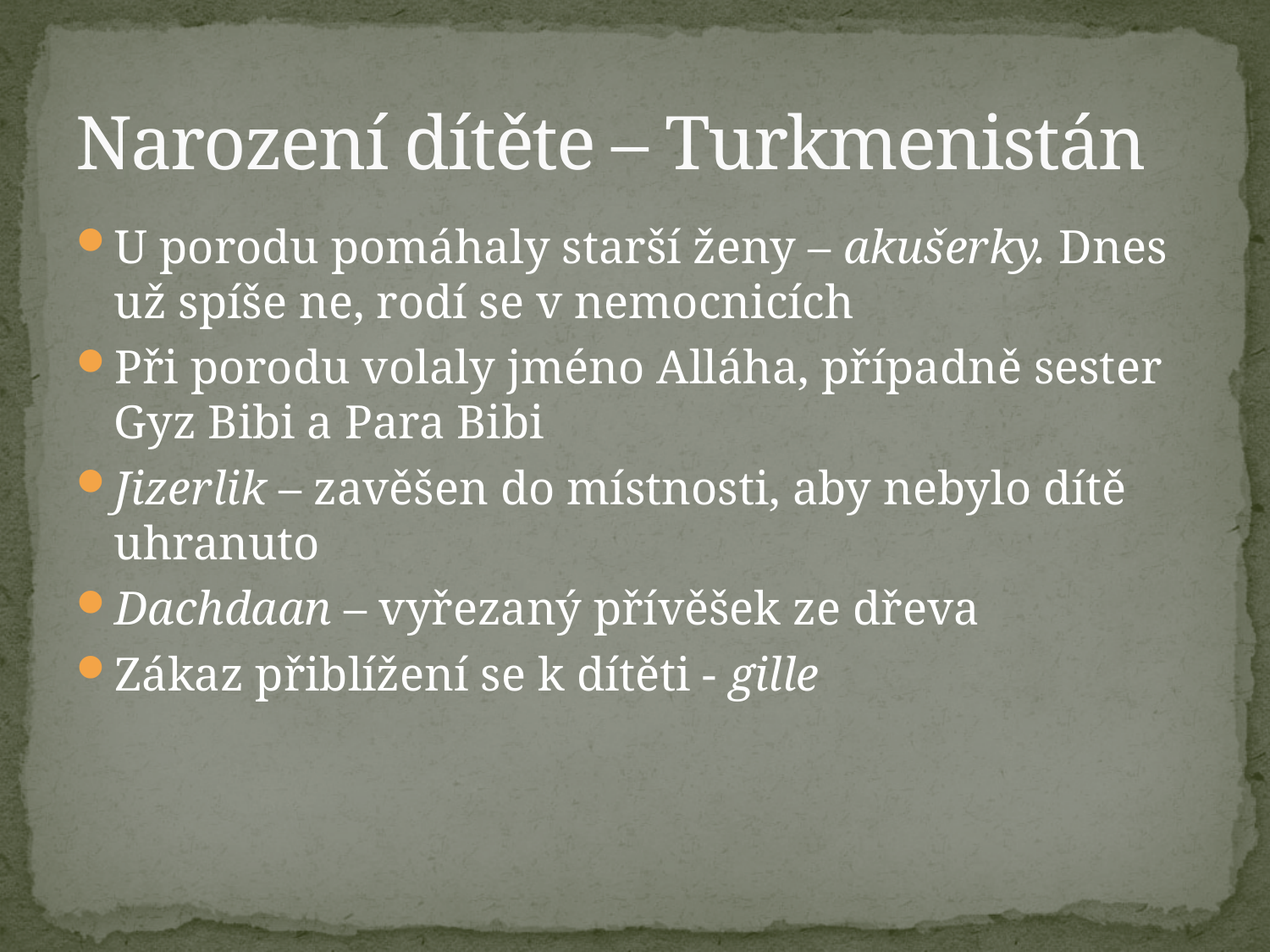

# Narození dítěte – Turkmenistán
U porodu pomáhaly starší ženy – akušerky. Dnes už spíše ne, rodí se v nemocnicích
Při porodu volaly jméno Alláha, případně sester Gyz Bibi a Para Bibi
Jizerlik – zavěšen do místnosti, aby nebylo dítě uhranuto
Dachdaan – vyřezaný přívěšek ze dřeva
Zákaz přiblížení se k dítěti - gille